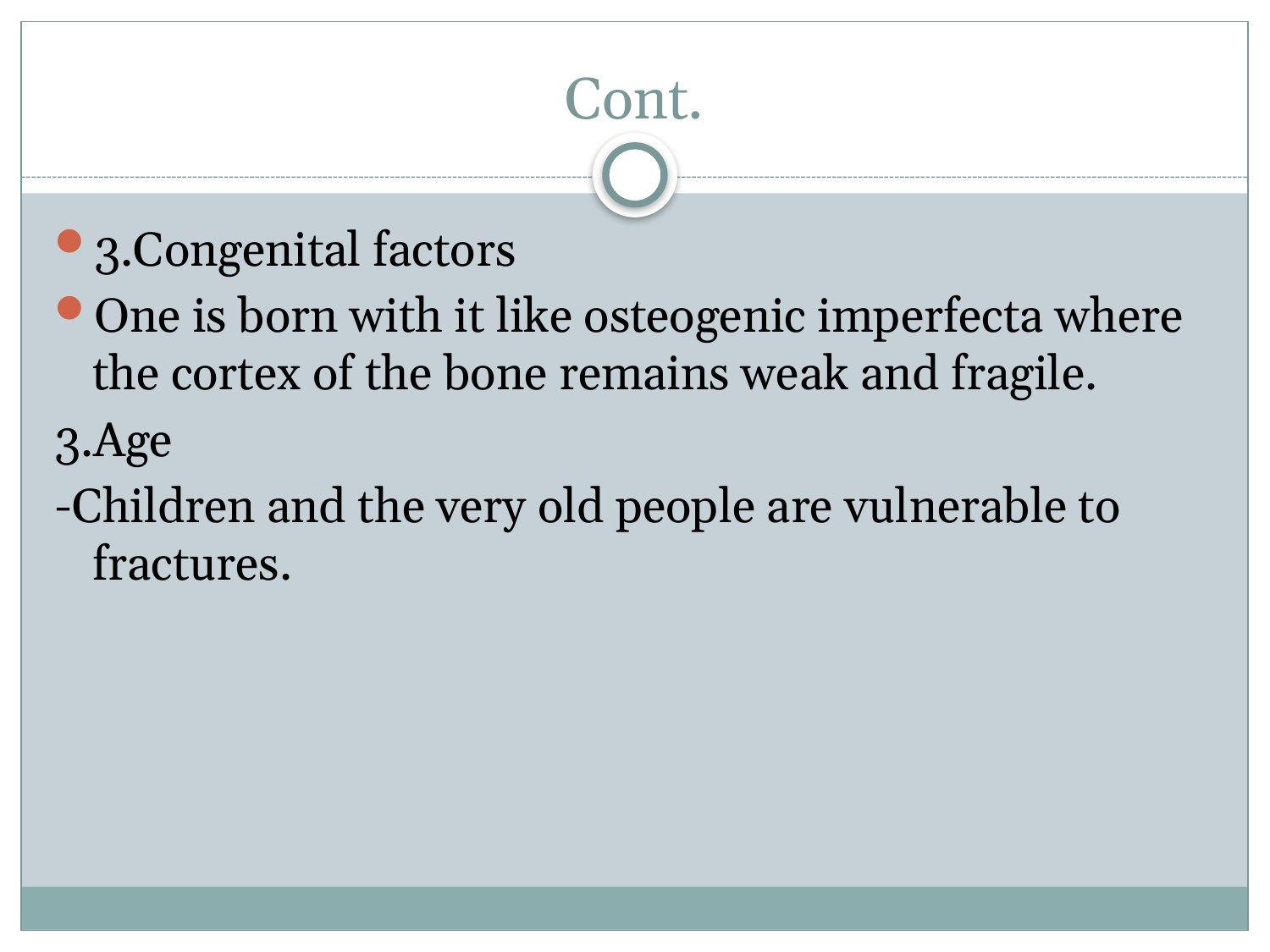

# Cont.
3.Congenital factors
One is born with it like osteogenic imperfecta where the cortex of the bone remains weak and fragile.
3.Age
-Children and the very old people are vulnerable to fractures.